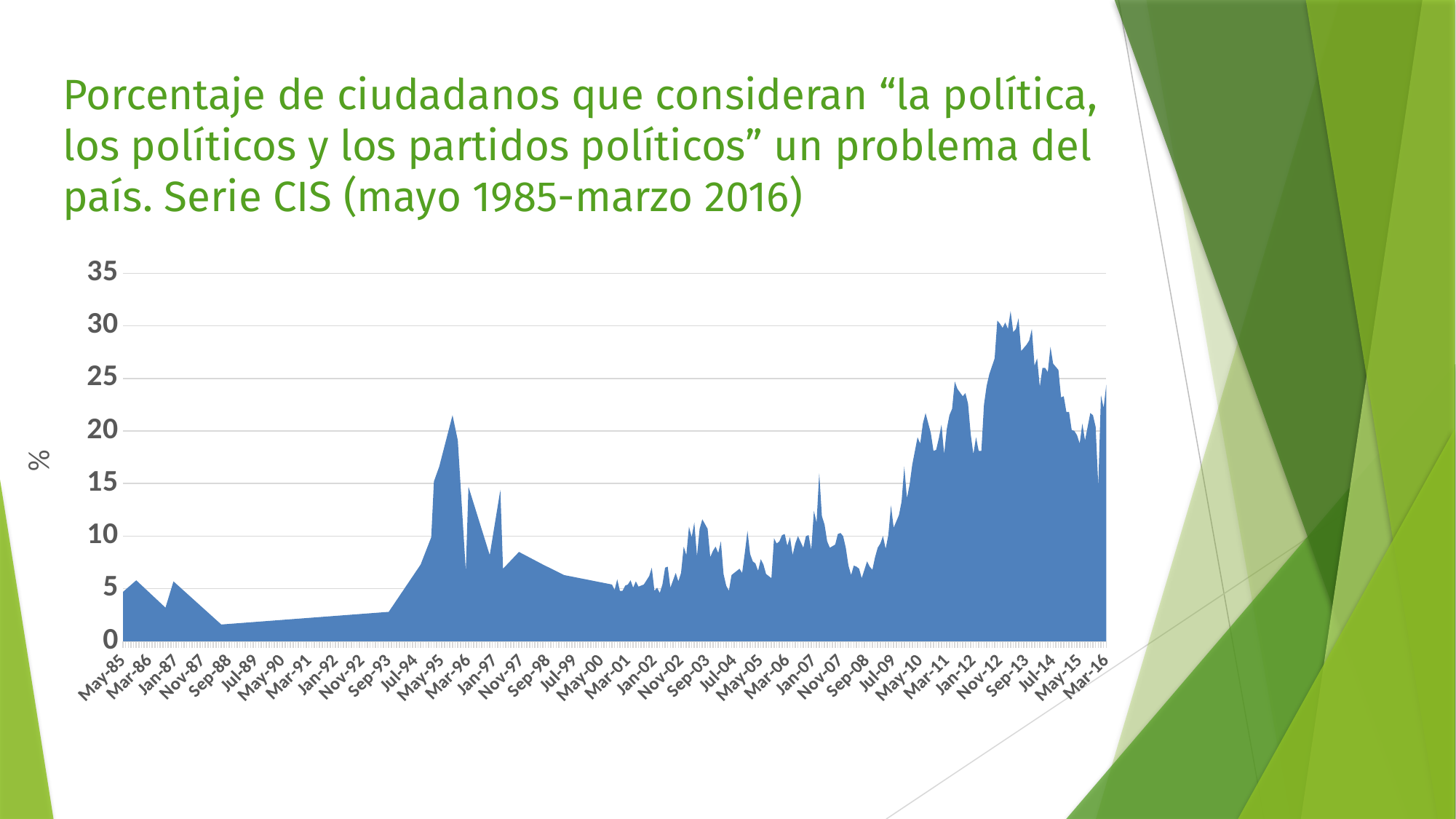

# Porcentaje de ciudadanos que consideran “la política, los políticos y los partidos políticos” un problema del país. Serie CIS (mayo 1985-marzo 2016)

### Chart

| Category |  |
|---|---|
| 31168 | 4.7 |
| 31321 | 5.8 |
| 31656 | 3.2 |
| 31747 | 5.7 |
| 32295 | 1.6 |
| 34213 | 2.8 |
| 34578 | 7.3 |
| 34700 | 9.9 |
| 34731 | 15.2 |
| 34790 | 16.6 |
| 34943 | 21.5 |
| 35004 | 19.1 |
| 35096 | 6.7 |
| 35125 | 14.7 |
| 35370 | 8.2 |
| 35490 | 14.4 |
| 35521 | 6.9 |
| 35704 | 8.5 |
| 35977 | 7.3 |
| 36220 | 6.3 |
| 36770 | 5.4 |
| 36800 | 4.9 |
| 36831 | 5.9 |
| 36861 | 4.8 |
| 36892 | 4.8 |
| 36923 | 5.3 |
| 36951 | 5.4 |
| 36982 | 5.8 |
| 37012 | 5.1 |
| 37043 | 5.7 |
| 37073 | 5.2 |
| 37135 | 5.4 |
| 37196 | 6.2 |
| 37226 | 7.0 |
| 37257 | 4.8 |
| 37288 | 5.1 |
| 37316 | 4.6 |
| 37347 | 5.4 |
| 37377 | 7.0 |
| 37408 | 7.1 |
| 37438 | 5.1 |
| 37500 | 6.5 |
| 37530 | 5.7 |
| 37561 | 6.5 |
| 37591 | 9.0 |
| 37622 | 8.2 |
| 37653 | 10.9 |
| 37681 | 9.9 |
| 37712 | 11.3 |
| 37742 | 8.1 |
| 37773 | 10.7 |
| 37803 | 11.6 |
| 37865 | 10.7 |
| 37895 | 8.0 |
| 37926 | 8.6 |
| 37956 | 9.0 |
| 37987 | 8.4 |
| 38018 | 9.5 |
| 38047 | 6.4 |
| 38078 | 5.3 |
| 38108 | 4.8 |
| 38139 | 6.3 |
| 38169 | 6.5 |
| 38231 | 6.9 |
| 38261 | 6.5 |
| 38292 | 8.4 |
| 38322 | 10.5 |
| 38353 | 8.3 |
| 38384 | 7.6 |
| 38412 | 7.4 |
| 38443 | 6.7 |
| 38473 | 7.8 |
| 38504 | 7.3 |
| 38534 | 6.4 |
| 38596 | 6.0 |
| 38626 | 9.8 |
| 38657 | 9.3 |
| 38687 | 9.5 |
| 38718 | 10.1 |
| 38749 | 10.2 |
| 38777 | 9.1 |
| 38808 | 9.9 |
| 38838 | 8.2 |
| 38869 | 9.3 |
| 38899 | 10.0 |
| 38961 | 8.9 |
| 38991 | 10.0 |
| 39022 | 10.1 |
| 39052 | 8.7 |
| 39083 | 12.4 |
| 39114 | 11.3 |
| 39142 | 16.0 |
| 39173 | 11.9 |
| 39203 | 11.1 |
| 39234 | 9.5 |
| 39264 | 8.9 |
| 39326 | 9.2 |
| 39356 | 10.2 |
| 39387 | 10.3 |
| 39417 | 10.0 |
| 39448 | 8.9 |
| 39479 | 7.2 |
| 39508 | 6.3 |
| 39539 | 7.2 |
| 39569 | 7.1 |
| 39600 | 6.9 |
| 39630 | 6.0 |
| 39692 | 7.6 |
| 39722 | 7.1 |
| 39753 | 6.8 |
| 39783 | 8.0 |
| 39814 | 8.9 |
| 39845 | 9.3 |
| 39873 | 10.0 |
| 39904 | 8.8 |
| 39934 | 10.1 |
| 39965 | 12.9 |
| 39995 | 10.8 |
| 40057 | 12.0 |
| 40087 | 13.3 |
| 40118 | 16.6 |
| 40148 | 13.6 |
| 40179 | 14.9 |
| 40210 | 16.8 |
| 40269 | 19.4 |
| 40299 | 18.8 |
| 40330 | 20.7 |
| 40360 | 21.7 |
| 40422 | 19.8 |
| 40452 | 18.1 |
| 40483 | 18.2 |
| 40513 | 19.3 |
| 40544 | 20.6 |
| 40575 | 17.8 |
| 40603 | 20.2 |
| 40634 | 21.5 |
| 40664 | 22.1 |
| 40695 | 24.7 |
| 40725 | 24.0 |
| 40787 | 23.3 |
| 40817 | 23.6 |
| 40848 | 22.6 |
| 40878 | 19.7 |
| 40909 | 17.8 |
| 40940 | 19.4 |
| 40969 | 18.1 |
| 41000 | 18.1 |
| 41030 | 22.5 |
| 41061 | 24.3 |
| 41091 | 25.4 |
| 41153 | 26.9 |
| 41183 | 30.5 |
| 41214 | 30.2 |
| 41244 | 29.8 |
| 41275 | 30.3 |
| 41306 | 29.7 |
| 41334 | 31.4 |
| 41365 | 29.4 |
| 41395 | 29.7 |
| 41426 | 30.7 |
| 41456 | 27.6 |
| 41518 | 28.2 |
| 41548 | 28.6 |
| 41579 | 29.7 |
| 41609 | 26.2 |
| 41640 | 26.9 |
| 41671 | 24.2 |
| 41699 | 26.0 |
| 41730 | 26.0 |
| 41760 | 25.6 |
| 41791 | 28.0 |
| 41821 | 26.4 |
| 41883 | 25.8 |
| 41913 | 23.2 |
| 41944 | 23.3 |
| 41974 | 21.8 |
| 42005 | 21.8 |
| 42036 | 20.1 |
| 42064 | 20.0 |
| 42095 | 19.6 |
| 42125 | 18.8 |
| 42156 | 20.7 |
| 42186 | 19.1 |
| 42248 | 21.7 |
| 42278 | 21.5 |
| 42309 | 20.4 |
| 42339 | 14.8 |
| 42370 | 23.4 |
| 42401 | 22.2 |
| 42430 | 24.4 |